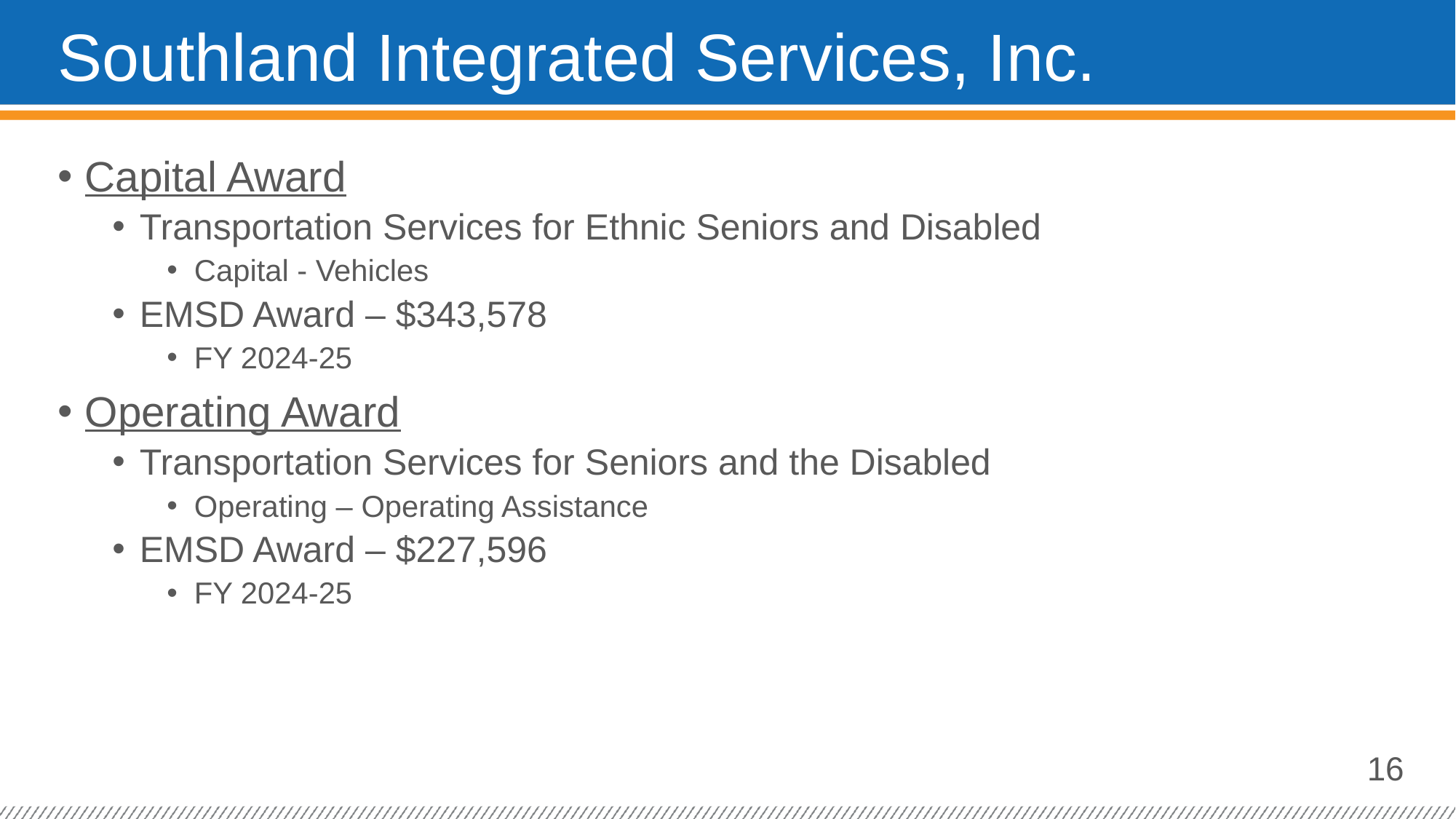

# Southland Integrated Services, Inc.
Capital Award
Transportation Services for Ethnic Seniors and Disabled
Capital - Vehicles
EMSD Award – $343,578
FY 2024-25
Operating Award
Transportation Services for Seniors and the Disabled
Operating – Operating Assistance
EMSD Award – $227,596
FY 2024-25
16